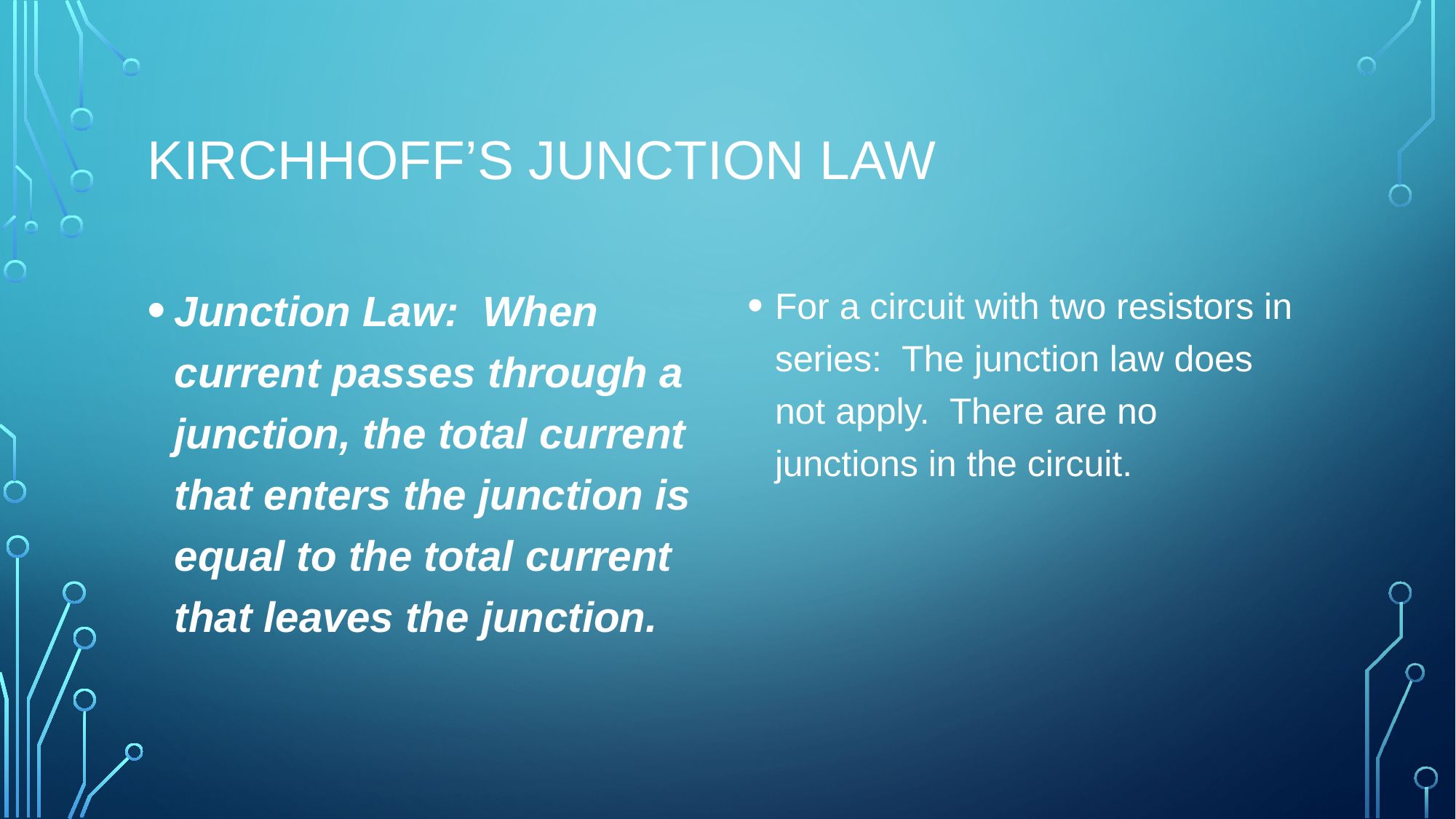

# KirchHoff’s Junction Law
Junction Law:  When current passes through a junction, the total current that enters the junction is equal to the total current that leaves the junction.

For a circuit with two resistors in series:  The junction law does not apply.  There are no junctions in the circuit.